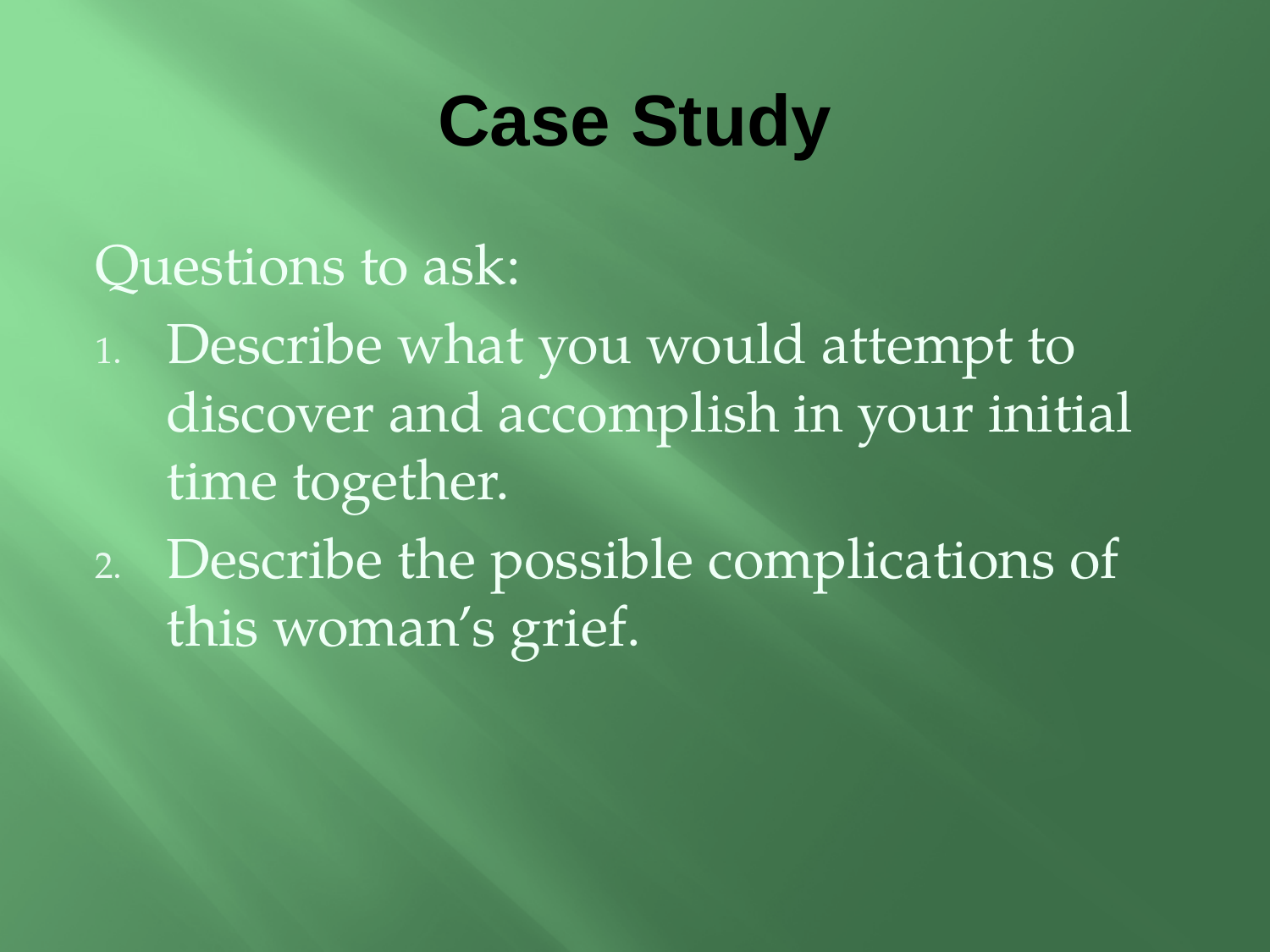

# Case Study
Questions to ask:
Describe what you would attempt to discover and accomplish in your initial time together.
Describe the possible complications of this woman’s grief.